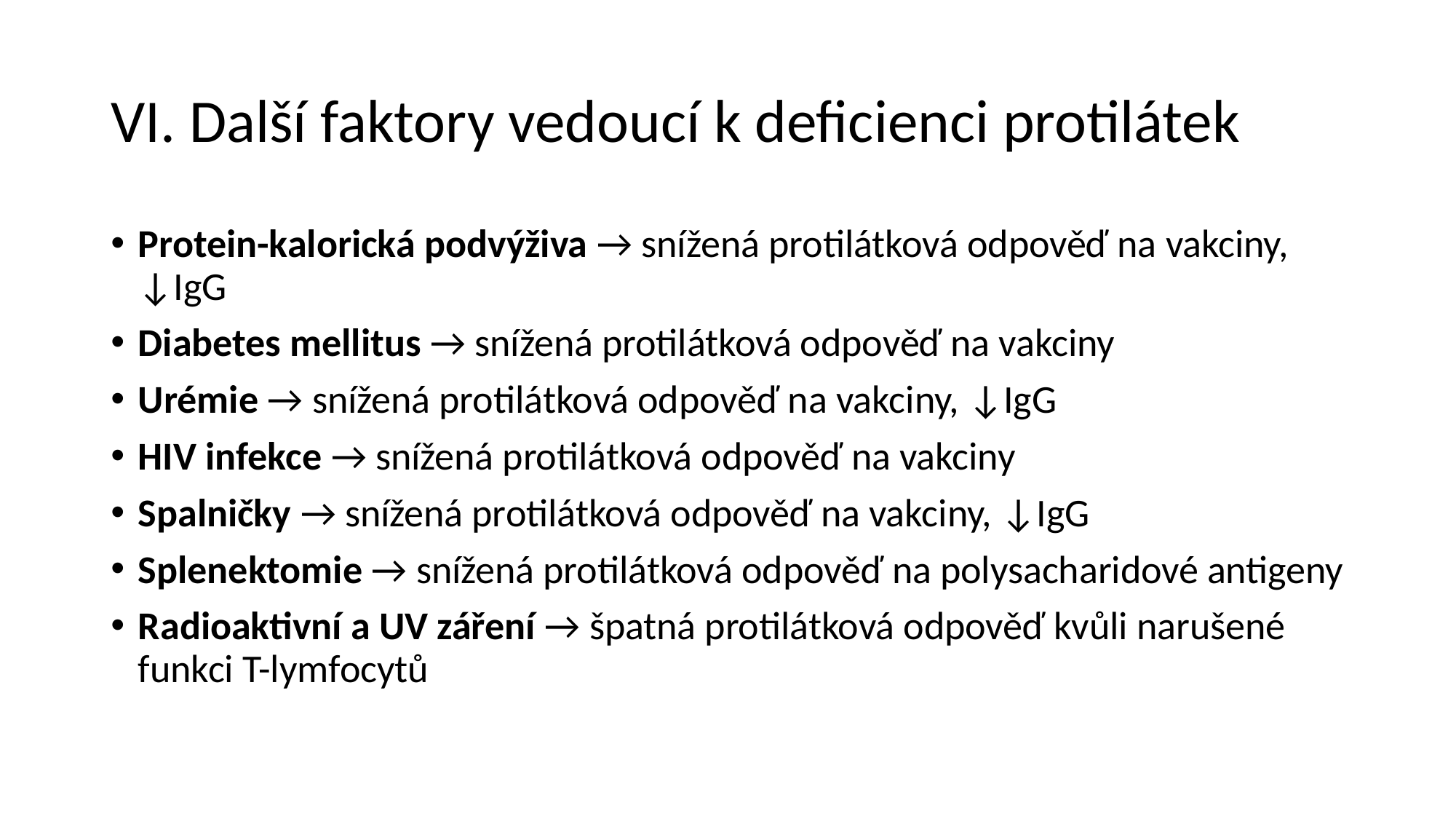

# VI. Další faktory vedoucí k deficienci protilátek
Protein-kalorická podvýživa → snížená protilátková odpověď na vakciny, ↓IgG
Diabetes mellitus → snížená protilátková odpověď na vakciny
Urémie → snížená protilátková odpověď na vakciny, ↓IgG
HIV infekce → snížená protilátková odpověď na vakciny
Spalničky → snížená protilátková odpověď na vakciny, ↓IgG
Splenektomie → snížená protilátková odpověď na polysacharidové antigeny
Radioaktivní a UV záření → špatná protilátková odpověď kvůli narušené funkci T-lymfocytů